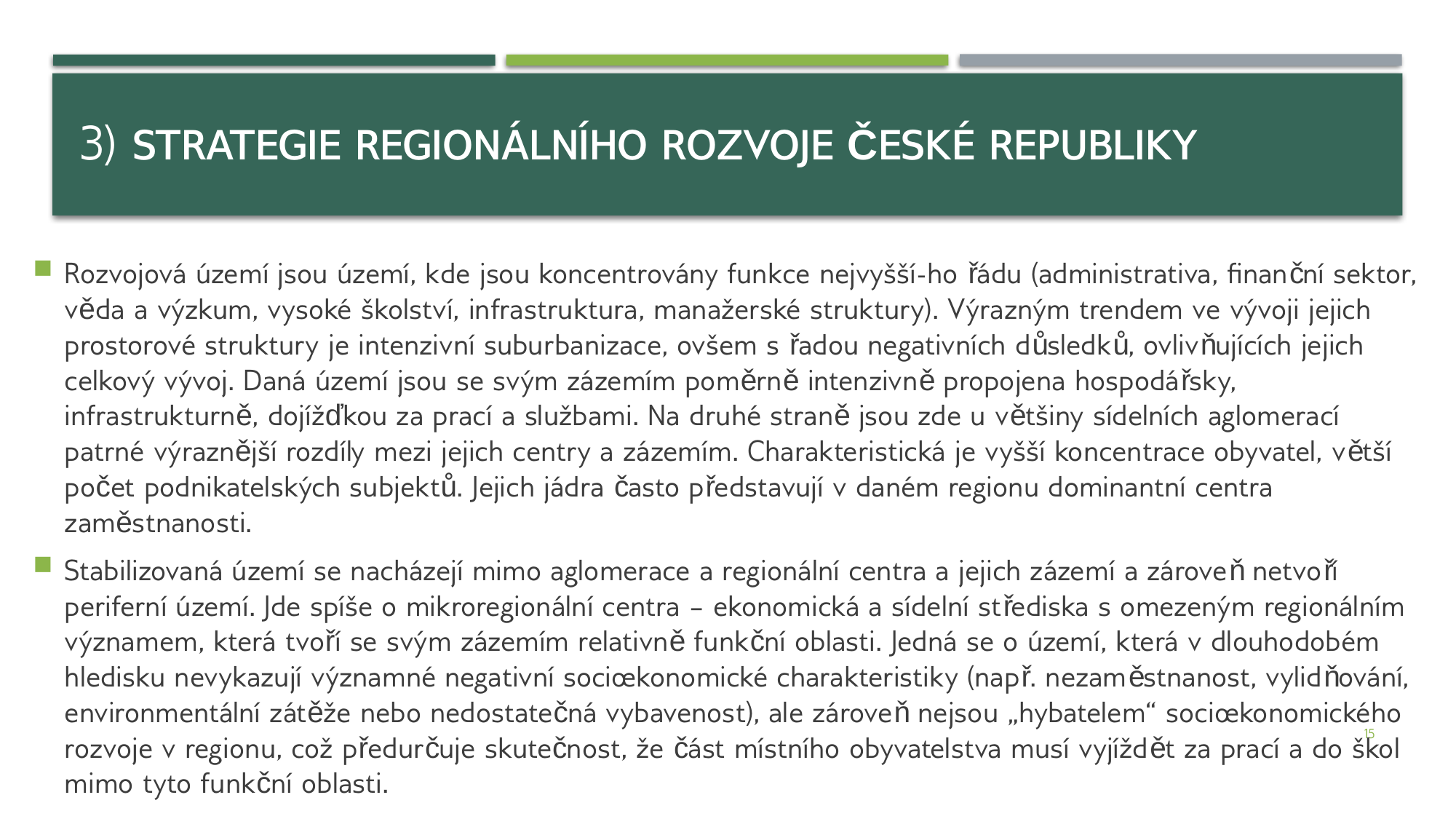

# 3) Strategie regionálního rozvoje České republiky
Rozvojová území jsou území, kde jsou koncentrovány funkce nejvyšší-ho řádu (administrativa, finanční sektor, věda a výzkum, vysoké školství, infrastruktura, manažerské struktury). Výrazným trendem ve vývoji jejich prostorové struktury je intenzivní suburbanizace, ovšem s řadou negativních důsledků, ovlivňujících jejich celkový vývoj. Daná území jsou se svým zázemím poměrně intenzivně propojena hospodářsky, infrastrukturně, dojížďkou za prací a službami. Na druhé straně jsou zde u většiny sídelních aglomerací patrné výraznější rozdíly mezi jejich centry a zázemím. Charakteristická je vyšší koncentrace obyvatel, větší počet podnikatelských subjektů. Jejich jádra často představují v daném regionu dominantní centra zaměstnanosti.
Stabilizovaná území se nacházejí mimo aglomerace a regionální centra a jejich zázemí a zároveň netvoří periferní území. Jde spíše o mikroregionální centra – ekonomická a sídelní střediska s omezeným regionálním významem, která tvoří se svým zázemím relativně funkční oblasti. Jedná se o území, která v dlouhodobém hledisku nevykazují významné negativní socioekonomické charakteristiky (např. nezaměstnanost, vylidňování, environmentální zátěže nebo nedostatečná vybavenost), ale zároveň nejsou „hybatelem“ socioekonomického rozvoje v regionu, což předurčuje skutečnost, že část místního obyvatelstva musí vyjíždět za prací a do škol mimo tyto funkční oblasti.
15